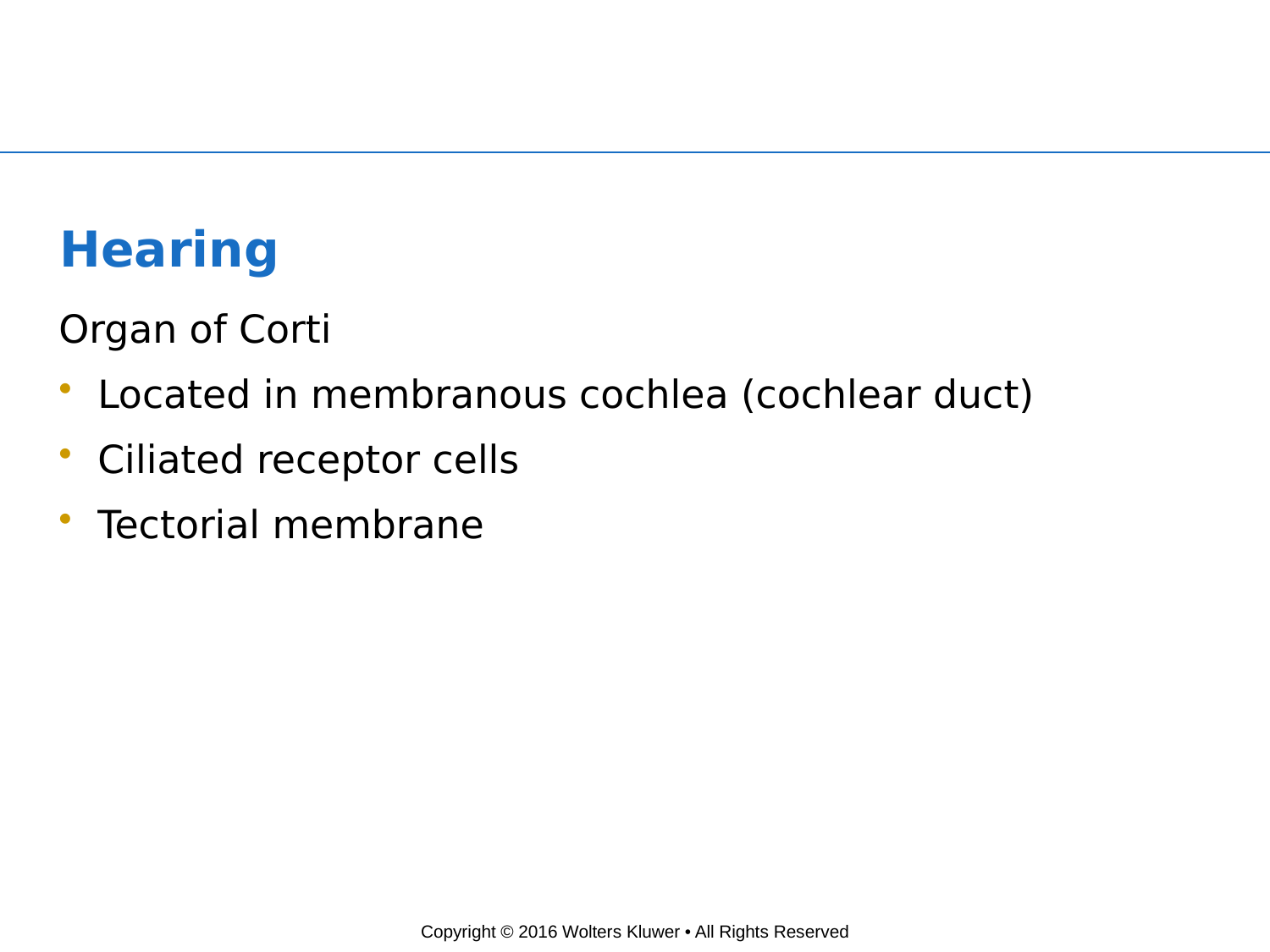

# Hearing
Organ of Corti
Located in membranous cochlea (cochlear duct)
Ciliated receptor cells
Tectorial membrane